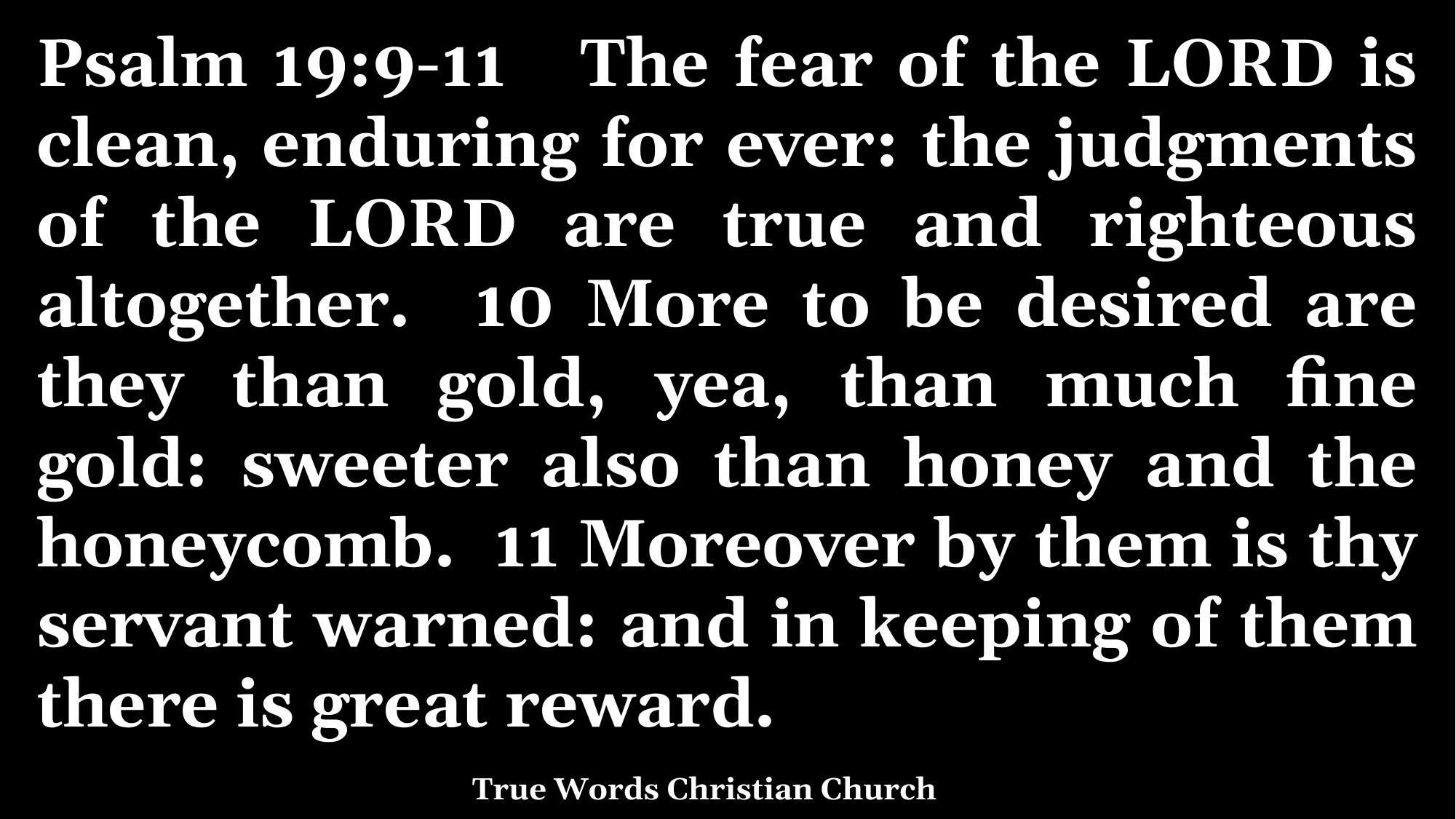

Psalm 19:9-11   The fear of the LORD is clean, enduring for ever: the judgments of the LORD are true and righteous altogether.  10 More to be desired are they than gold, yea, than much fine gold: sweeter also than honey and the honeycomb.  11 Moreover by them is thy servant warned: and in keeping of them there is great reward.
True Words Christian Church